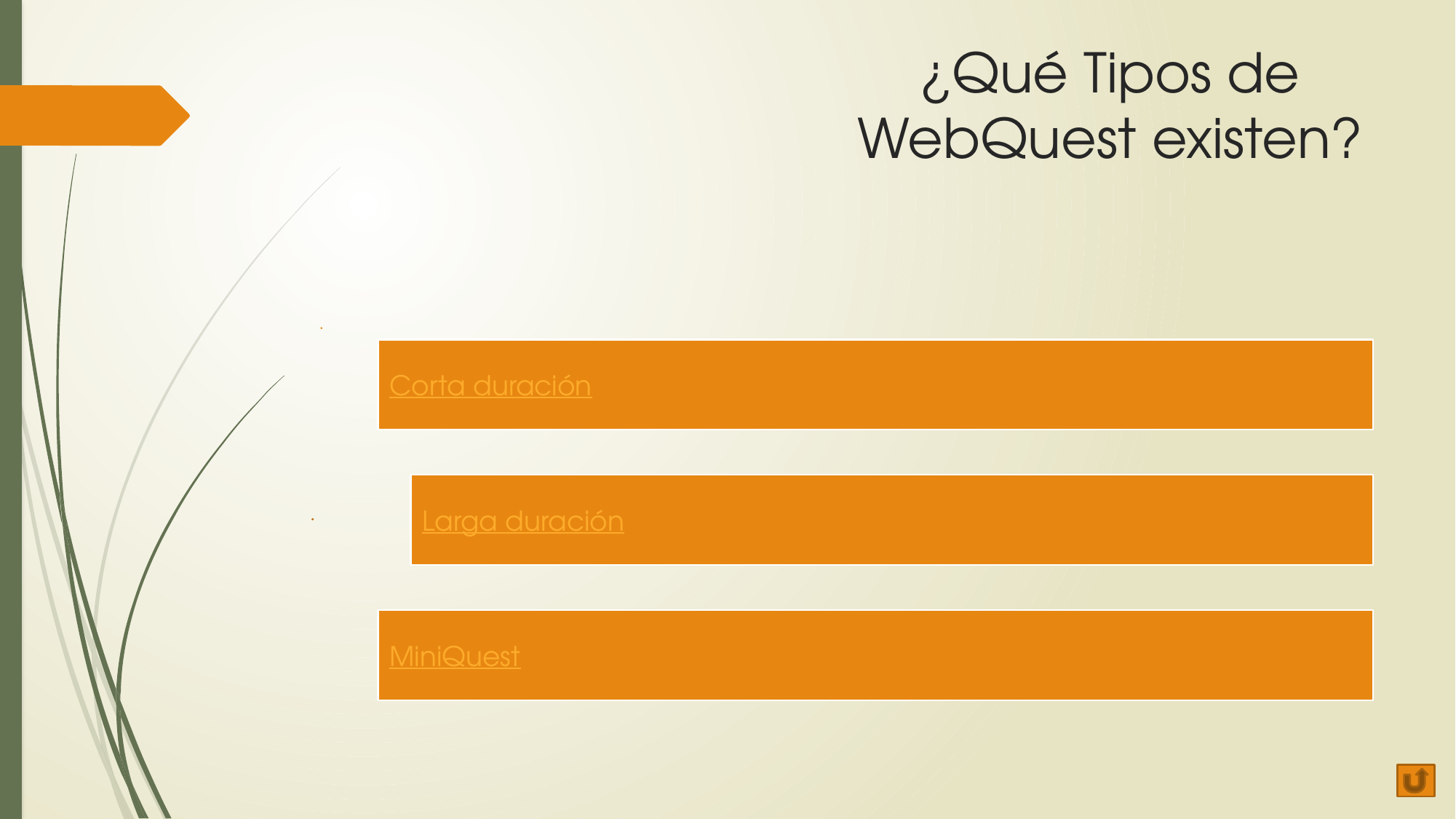

# ¿Qué Tipos de WebQuest existen?
Corta duración
Larga duración
MiniQuest